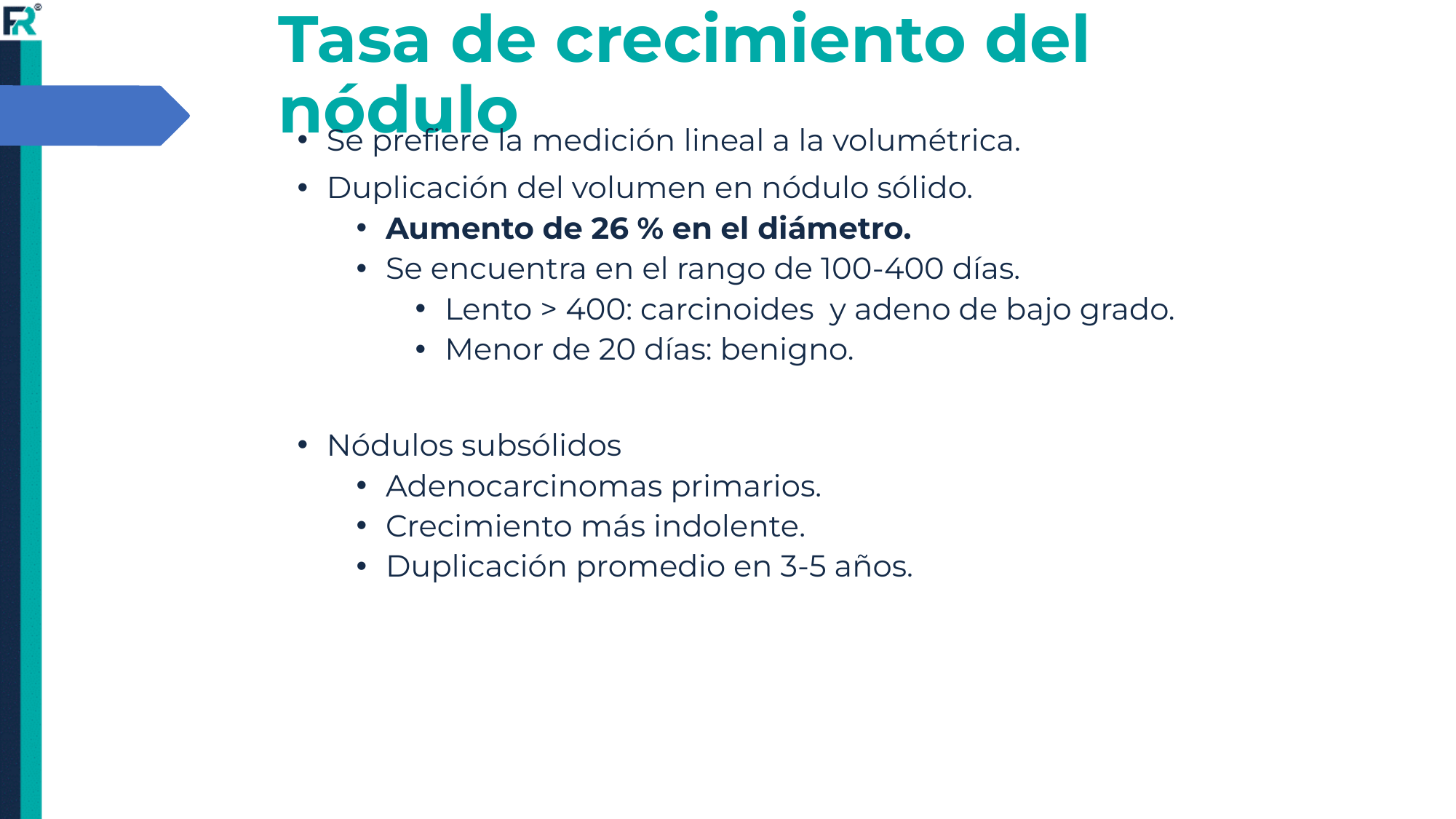

# Tasa de crecimiento del nódulo
Se prefiere la medición lineal a la volumétrica.
Duplicación del volumen en nódulo sólido.
Aumento de 26 % en el diámetro.
Se encuentra en el rango de 100-400 días.
Lento > 400: carcinoides  y adeno de bajo grado.
Menor de 20 días: benigno.

Nódulos subsólidos
Adenocarcinomas primarios.
Crecimiento más indolente.
Duplicación promedio en 3-5 años.